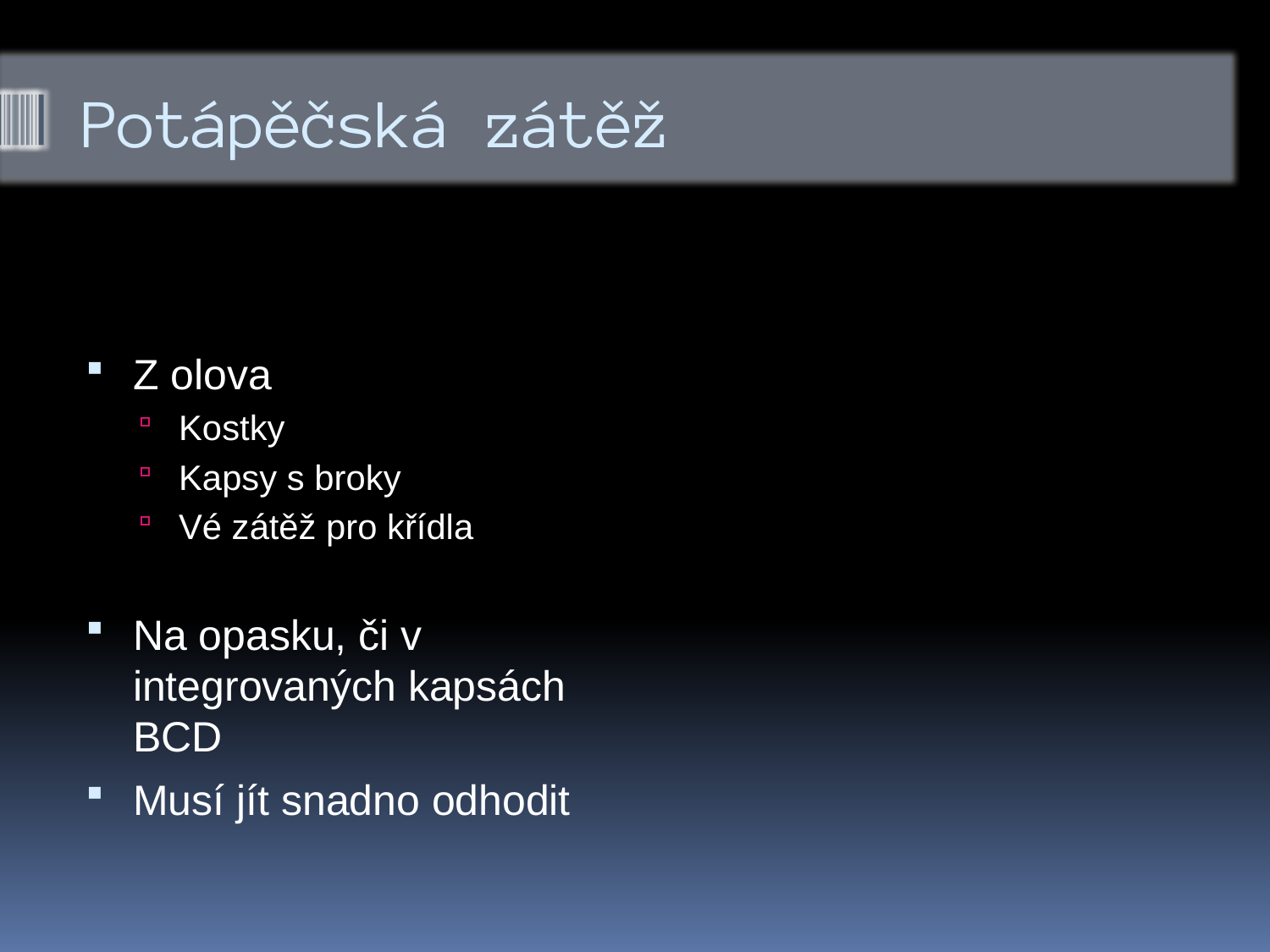

# Potápěčská zátěž

Z olova
Kostky
Kapsy s broky
Vé zátěž pro křídla

Na opasku, či v integrovaných kapsách BCD
Musí jít snadno odhodit